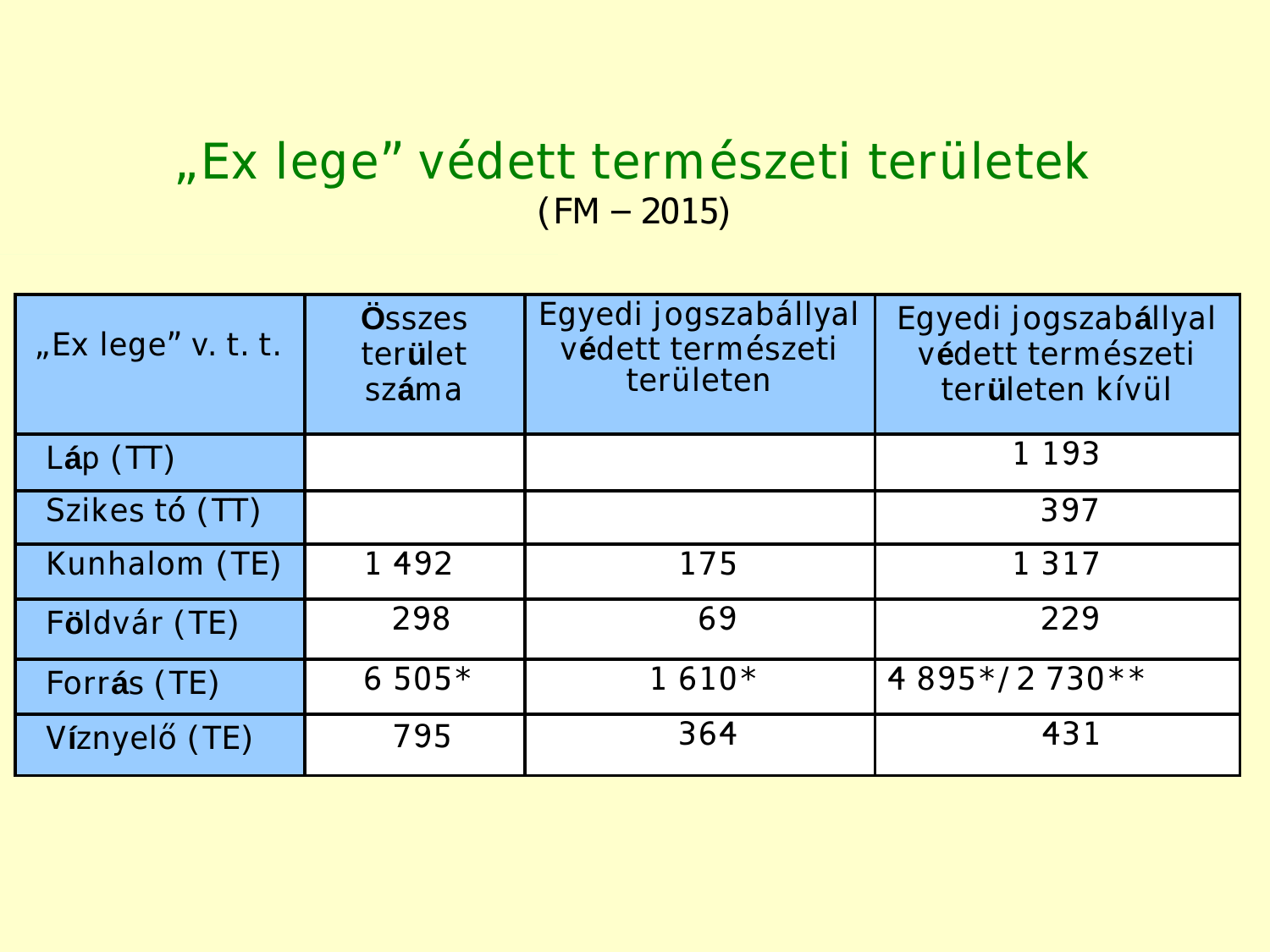

„Ex lege” védett természeti területek
(FM – 2015)
.

| „Ex lege” v. t. t. | Összes terület száma | Egyedi jogszabállyal védett természeti területen | Egyedi jogszabállyal védett természeti területen kívül |
| --- | --- | --- | --- |
| Láp (TT) |  |  | 1 193 |
| Szikes tó (TT) |  |  | 397 |
| Kunhalom (TE) | 1 492 | 175 | 1 317 |
| Földvár (TE) | 298 | 69 | 229 |
| Forrás (TE) | 6 505\* | 1 610\* | 4 895\*/2 730\*\* |
| Víznyelő (TE) | 795 | 364 | 431 |